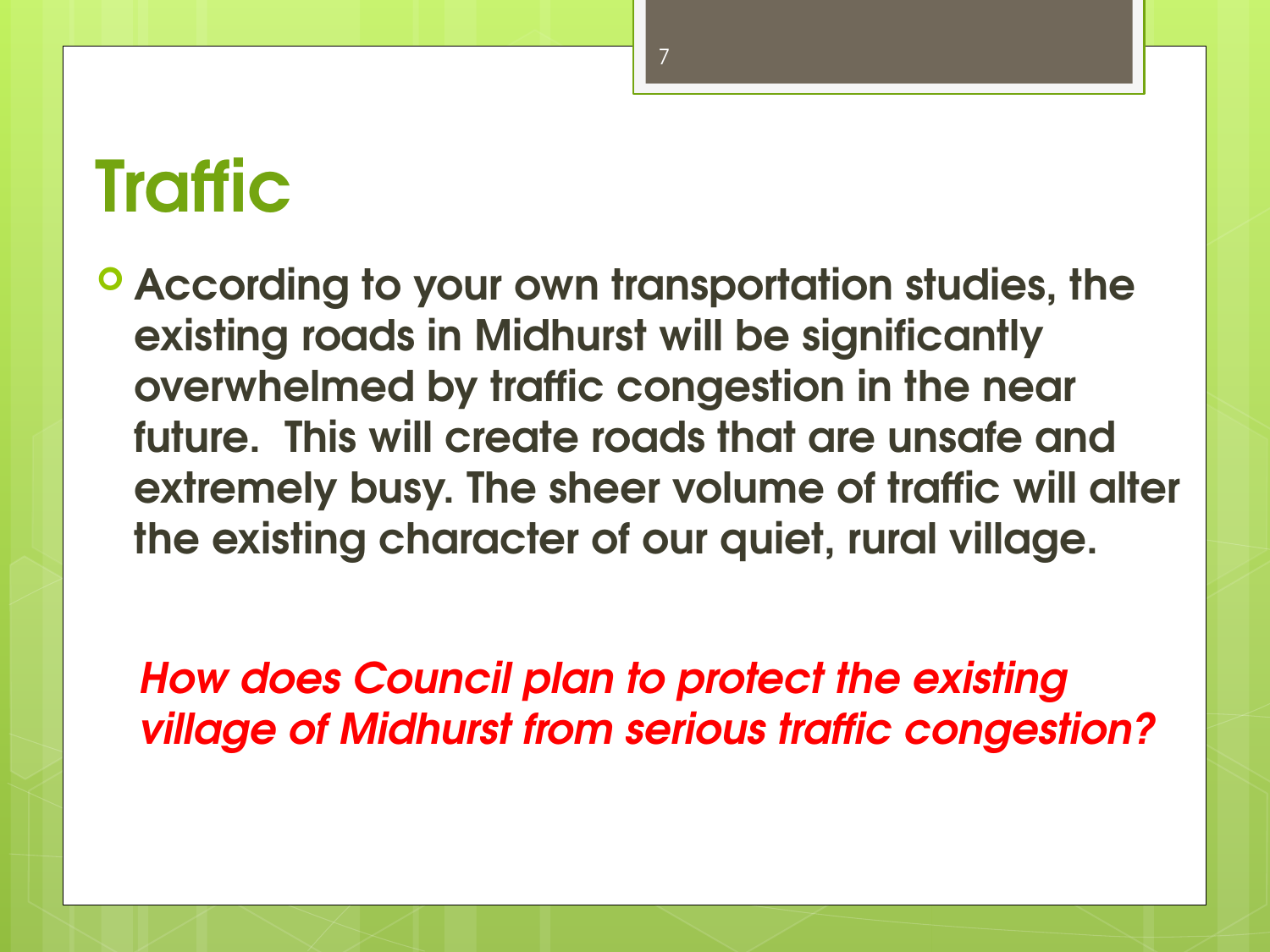

7
# Traffic
According to your own transportation studies, the existing roads in Midhurst will be significantly overwhelmed by traffic congestion in the near future.  This will create roads that are unsafe and extremely busy. The sheer volume of traffic will alter the existing character of our quiet, rural village.

How does Council plan to protect the existing village of Midhurst from serious traffic congestion?